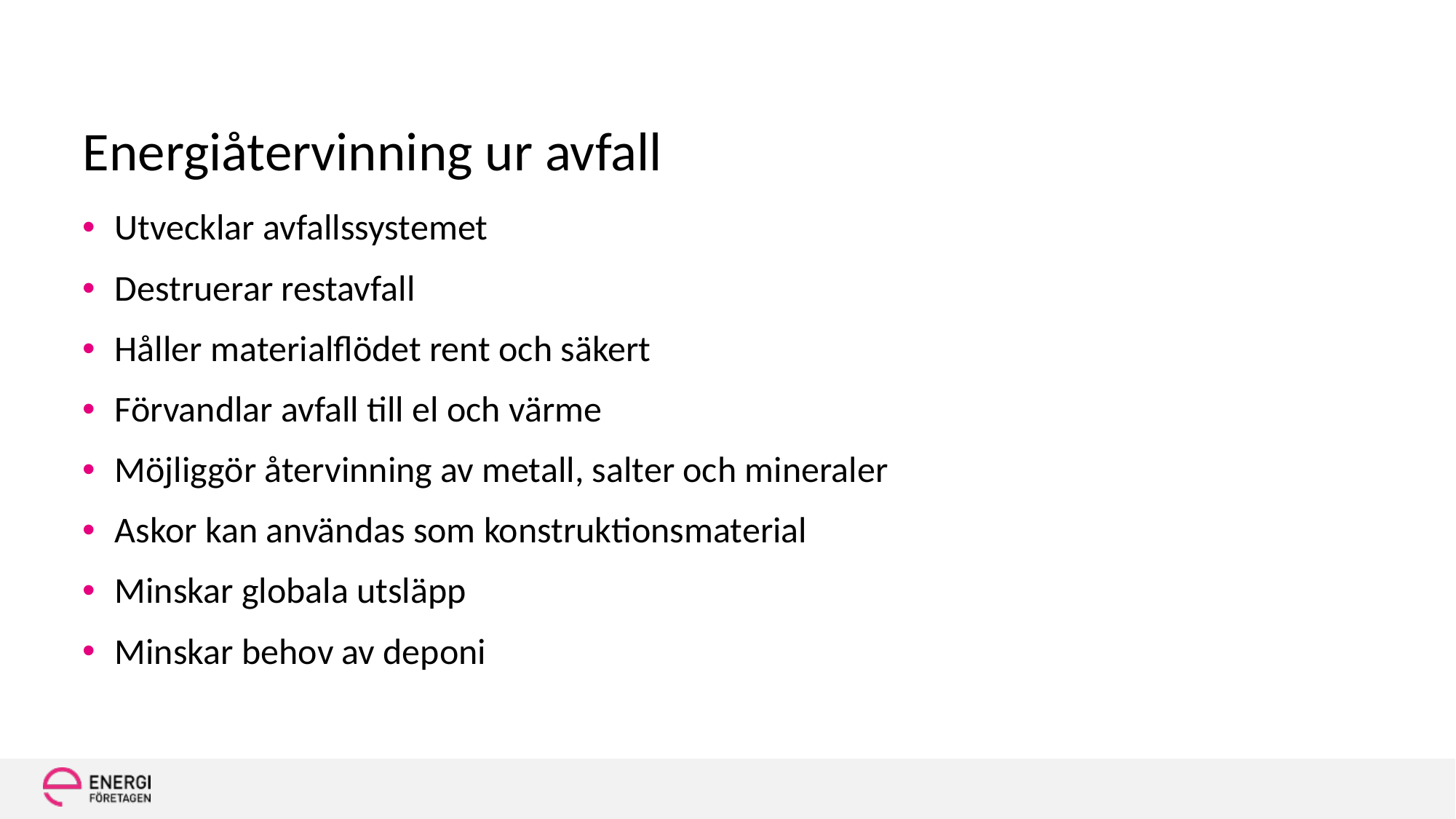

# Energiåtervinning ur avfall
Utvecklar avfallssystemet
Destruerar restavfall
Håller materialflödet rent och säkert
Förvandlar avfall till el och värme
Möjliggör återvinning av metall, salter och mineraler
Askor kan användas som konstruktionsmaterial
Minskar globala utsläpp
Minskar behov av deponi